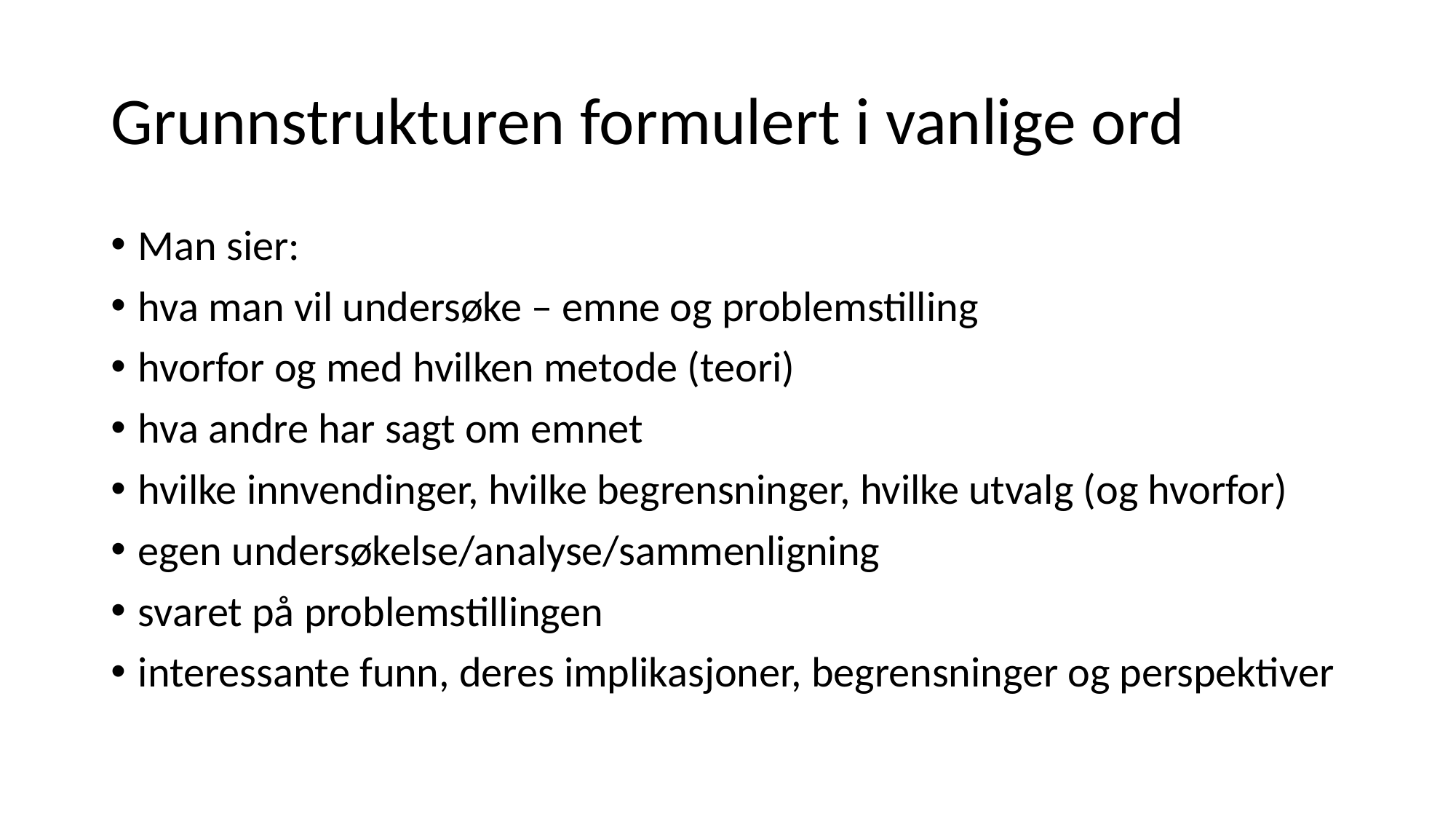

# Grunnstrukturen formulert i vanlige ord
Man sier:
hva man vil undersøke – emne og problemstilling
hvorfor og med hvilken metode (teori)
hva andre har sagt om emnet
hvilke innvendinger, hvilke begrensninger, hvilke utvalg (og hvorfor)
egen undersøkelse/analyse/sammenligning
svaret på problemstillingen
interessante funn, deres implikasjoner, begrensninger og perspektiver